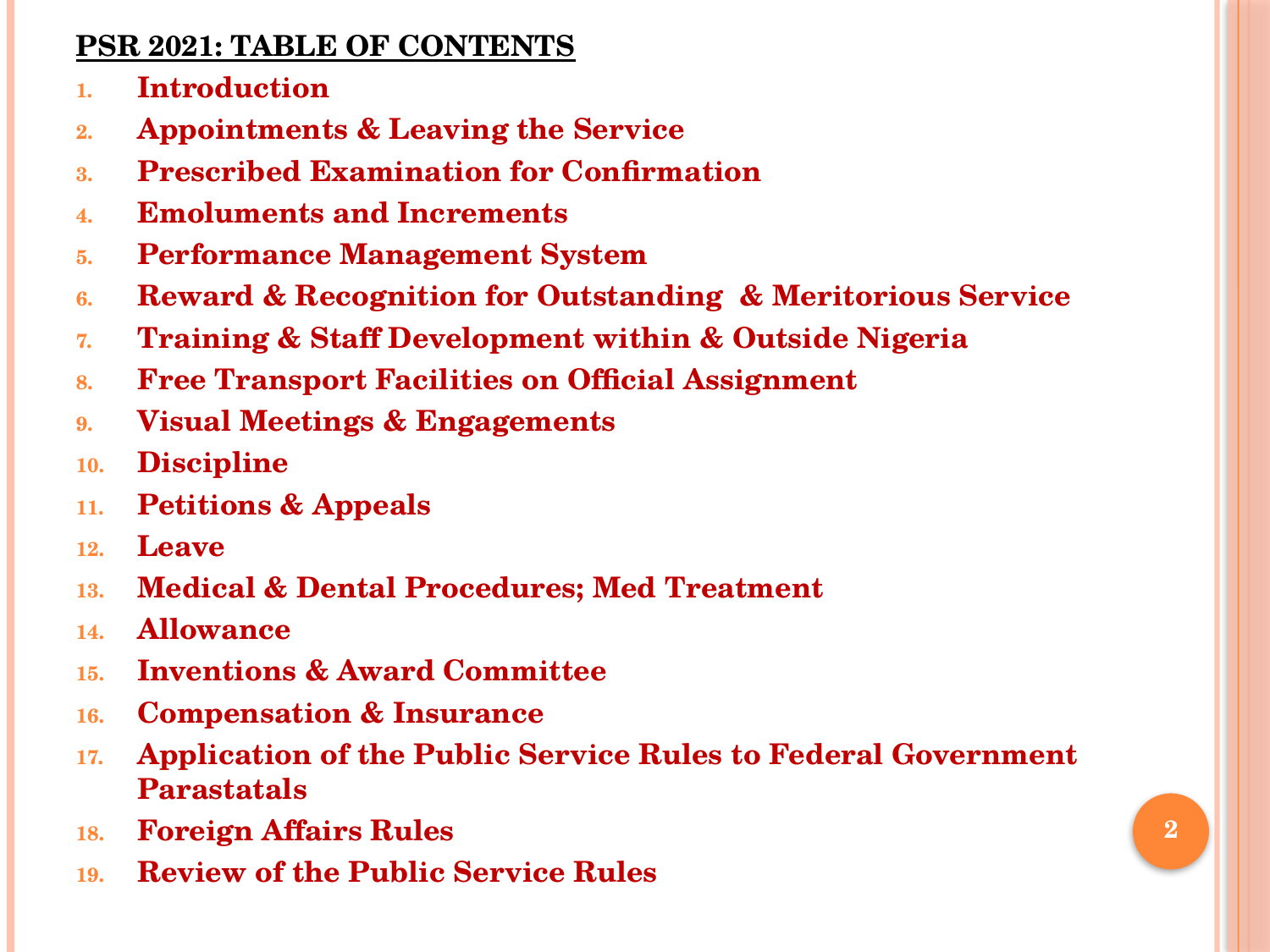

PSR 2021: TABLE OF CONTENTS
Introduction
Appointments & Leaving the Service
Prescribed Examination for Confirmation
Emoluments and Increments
Performance Management System
Reward & Recognition for Outstanding  & Meritorious Service
Training & Staff Development within & Outside Nigeria
Free Transport Facilities on Official Assignment
Visual Meetings & Engagements
Discipline
Petitions & Appeals
Leave
Medical & Dental Procedures; Med Treatment
Allowance
Inventions & Award Committee
Compensation & Insurance
Application of the Public Service Rules to Federal Government Parastatals
Foreign Affairs Rules
Review of the Public Service Rules

2